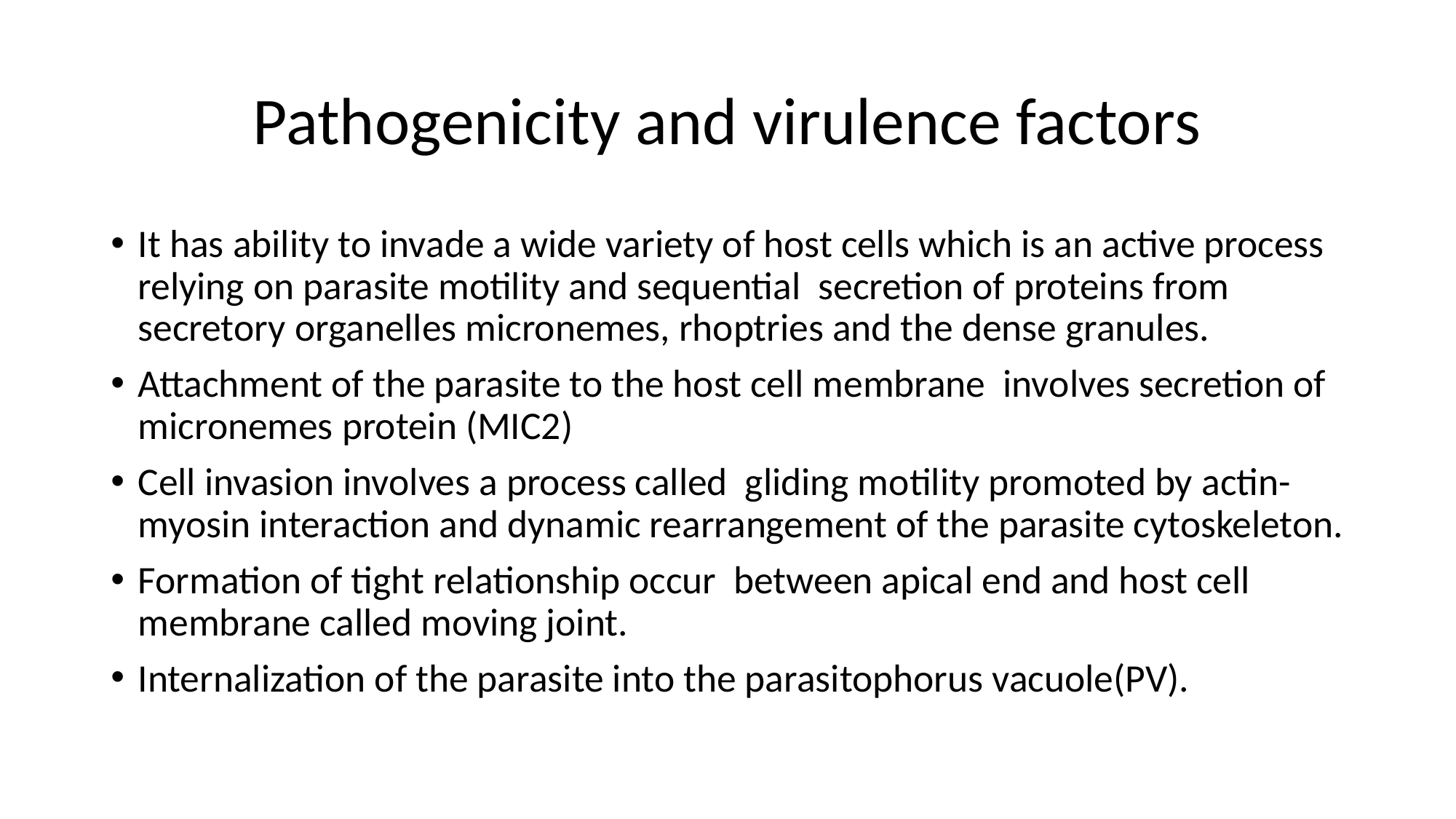

# Pathogenicity and virulence factors
It has ability to invade a wide variety of host cells which is an active process relying on parasite motility and sequential  secretion of proteins from secretory organelles micronemes, rhoptries and the dense granules.
Attachment of the parasite to the host cell membrane  involves secretion of micronemes protein (MIC2)
Cell invasion involves a process called  gliding motility promoted by actin-myosin interaction and dynamic rearrangement of the parasite cytoskeleton.
Formation of tight relationship occur  between apical end and host cell membrane called moving joint.
Internalization of the parasite into the parasitophorus vacuole(PV).